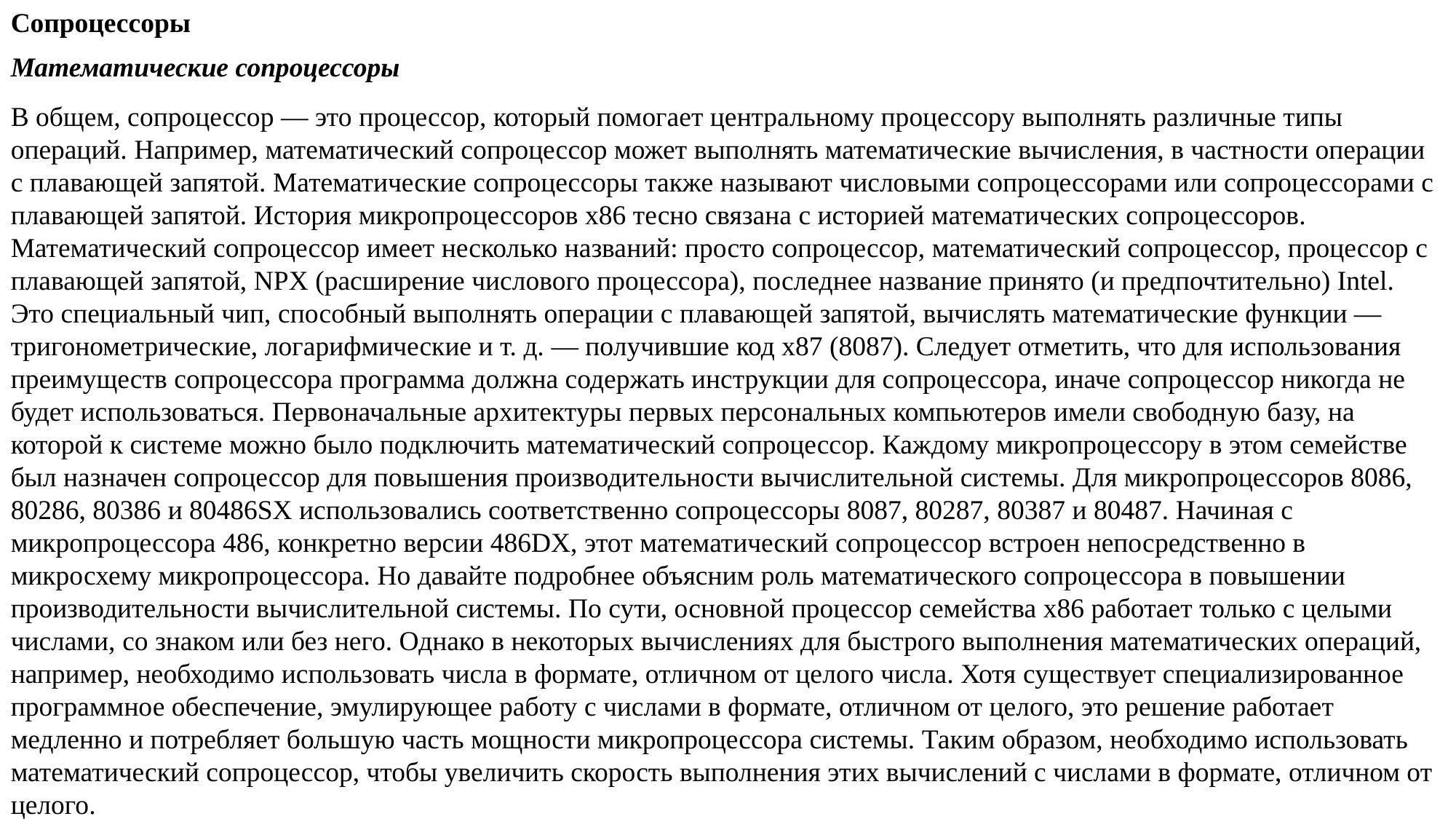

Сопроцессоры
Математические сопроцессоры
В общем, сопроцессор — это процессор, который помогает центральному процессору выполнять различные типы операций. Например, математический сопроцессор может выполнять математические вычисления, в частности операции с плавающей запятой. Математические сопроцессоры также называют числовыми сопроцессорами или сопроцессорами с плавающей запятой. История микропроцессоров x86 тесно связана с историей математических сопроцессоров. Математический сопроцессор имеет несколько названий: просто сопроцессор, математический сопроцессор, процессор с плавающей запятой, NPX (расширение числового процессора), последнее название принято (и предпочтительно) Intel. Это специальный чип, способный выполнять операции с плавающей запятой, вычислять математические функции — тригонометрические, логарифмические и т. д. — получившие код x87 (8087). Следует отметить, что для использования преимуществ сопроцессора программа должна содержать инструкции для сопроцессора, иначе сопроцессор никогда не будет использоваться. Первоначальные архитектуры первых персональных компьютеров имели свободную базу, на которой к системе можно было подключить математический сопроцессор. Каждому микропроцессору в этом семействе был назначен сопроцессор для повышения производительности вычислительной системы. Для микропроцессоров 8086, 80286, 80386 и 80486SX использовались соответственно сопроцессоры 8087, 80287, 80387 и 80487. Начиная с микропроцессора 486, конкретно версии 486DX, этот математический сопроцессор встроен непосредственно в микросхему микропроцессора. Но давайте подробнее объясним роль математического сопроцессора в повышении производительности вычислительной системы. По сути, основной процессор семейства x86 работает только с целыми числами, со знаком или без него. Однако в некоторых вычислениях для быстрого выполнения математических операций, например, необходимо использовать числа в формате, отличном от целого числа. Хотя существует специализированное программное обеспечение, эмулирующее работу с числами в формате, отличном от целого, это решение работает медленно и потребляет большую часть мощности микропроцессора системы. Таким образом, необходимо использовать математический сопроцессор, чтобы увеличить скорость выполнения этих вычислений с числами в формате, отличном от целого.